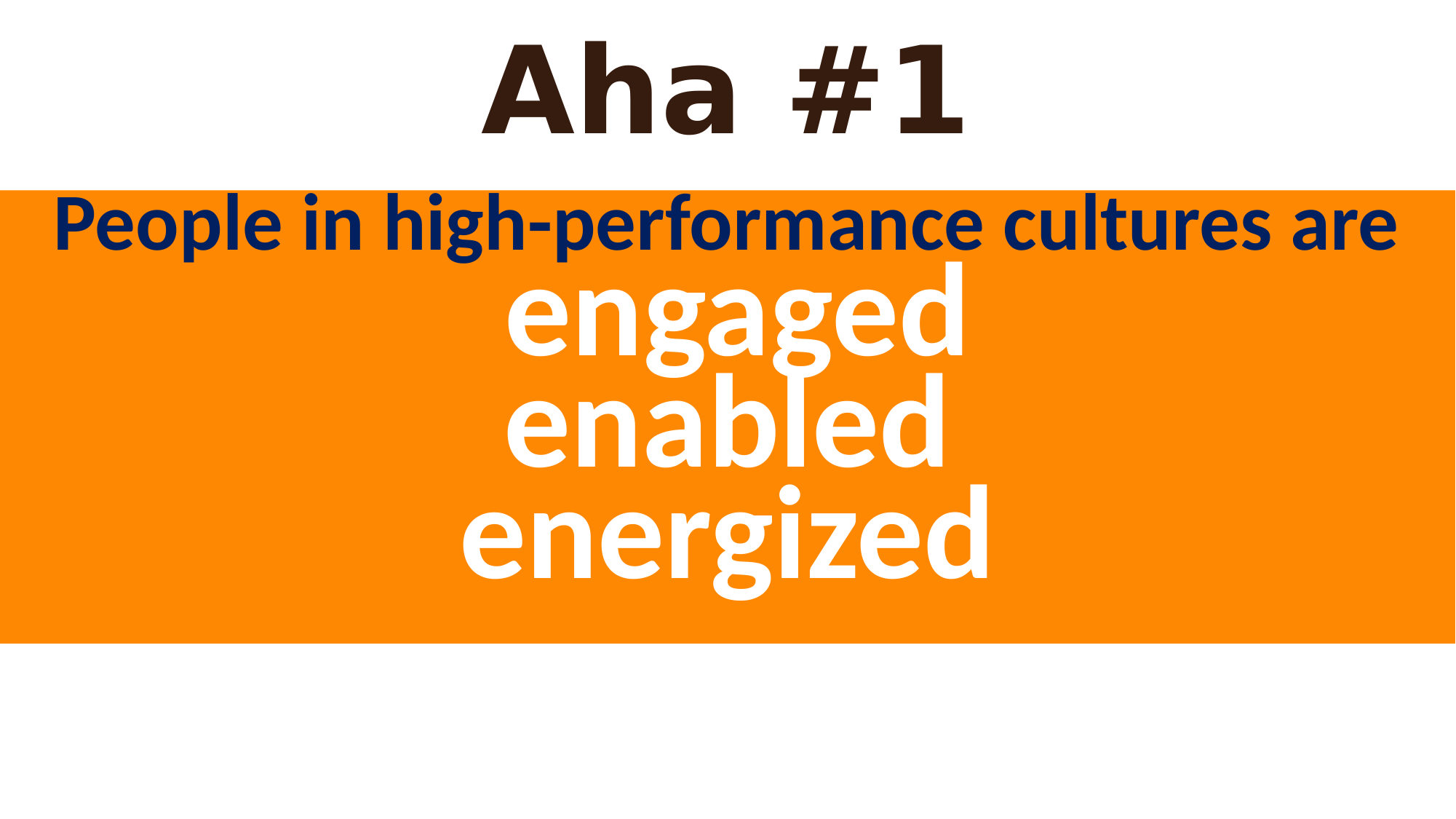

Aha #1
People in high-performance cultures are
 engaged
enabled
energized